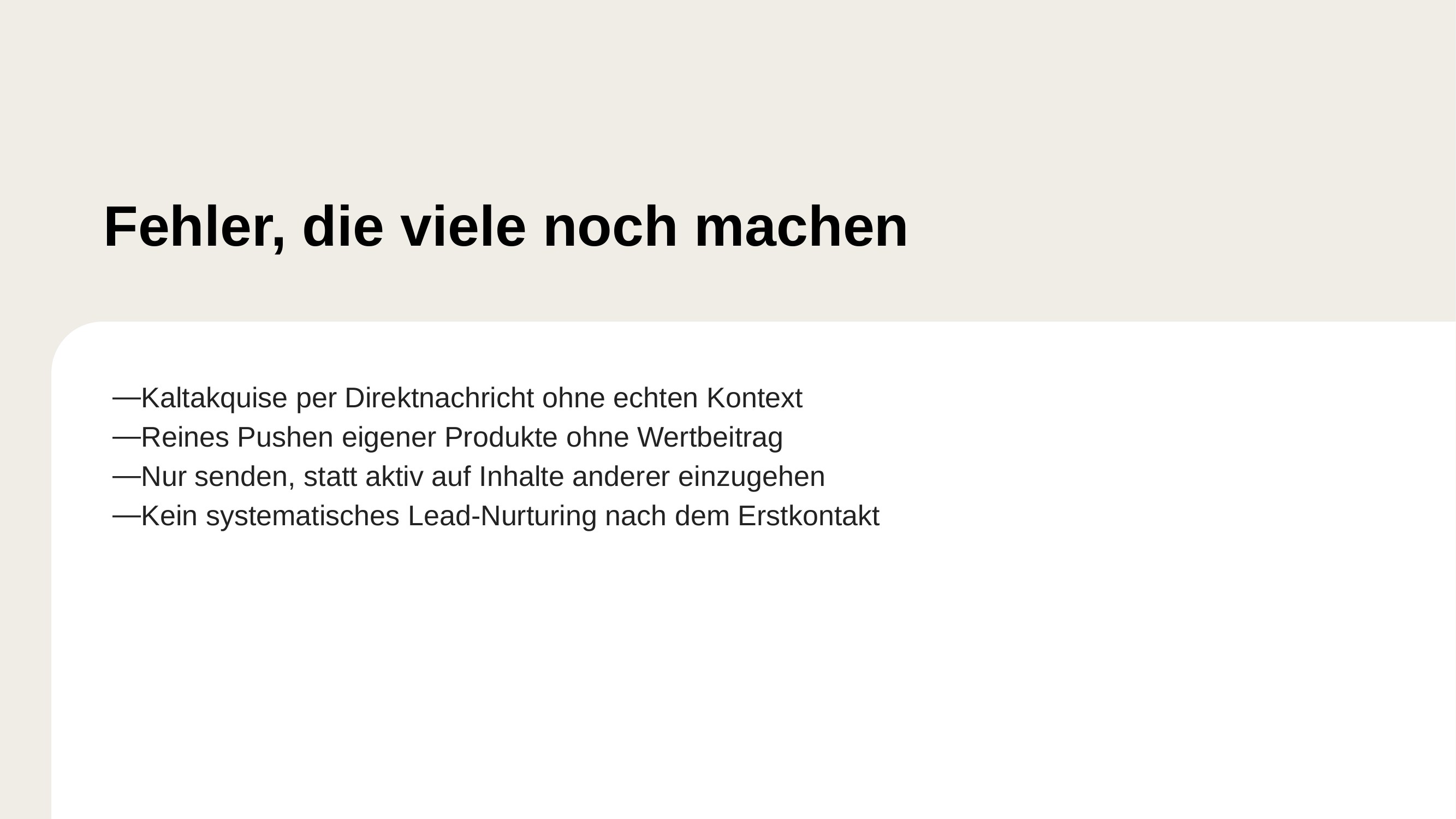

Fehler, die viele noch machen

Kaltakquise per Direktnachricht ohne echten Kontext
Reines Pushen eigener Produkte ohne Wertbeitrag
Nur senden, statt aktiv auf Inhalte anderer einzugehen
Kein systematisches Lead-Nurturing nach dem Erstkontakt